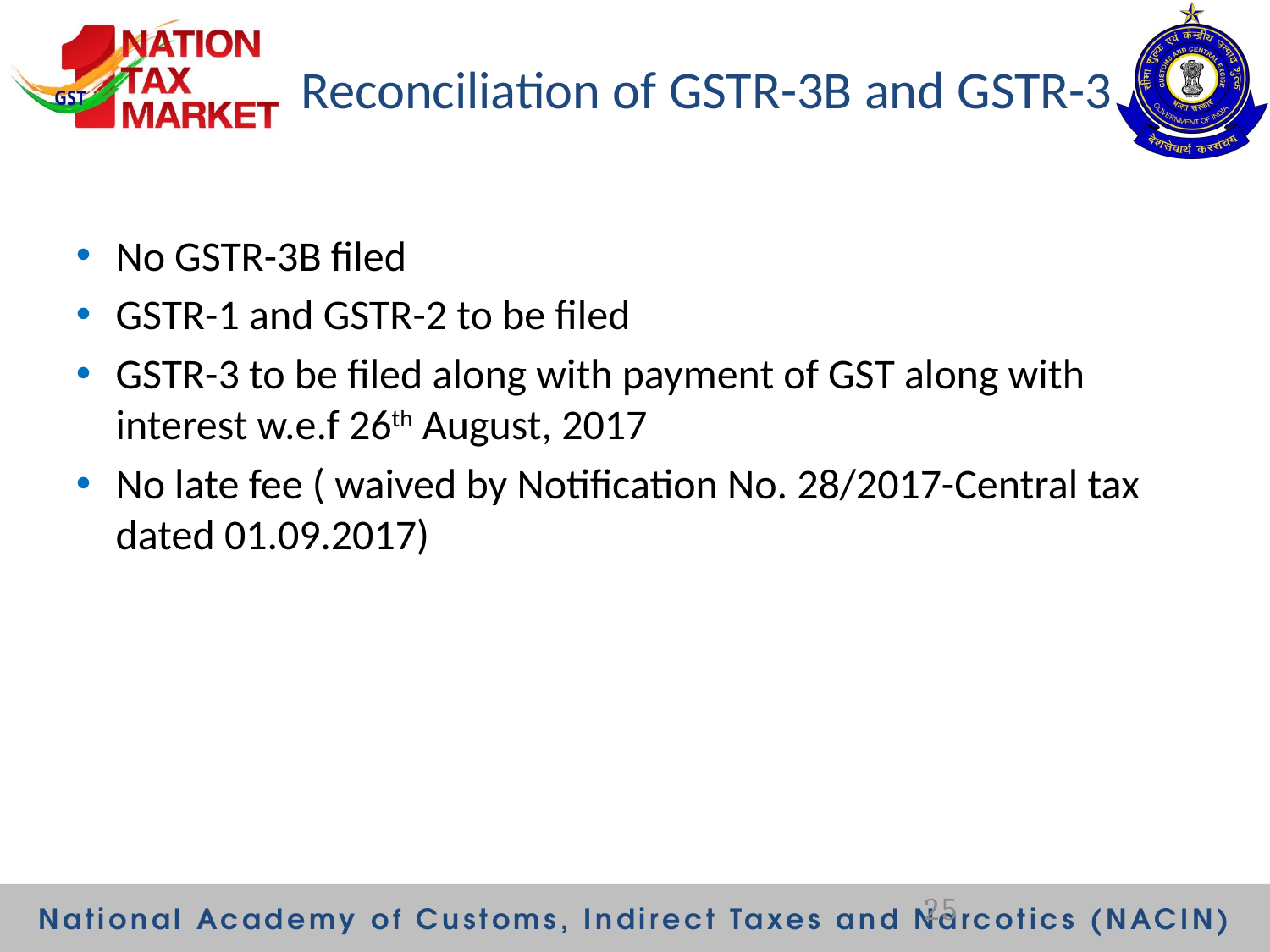

# Reconciliation of GSTR-3B and GSTR-3
No GSTR-3B filed
GSTR-1 and GSTR-2 to be filed
GSTR-3 to be filed along with payment of GST along with interest w.e.f 26th August, 2017
No late fee ( waived by Notification No. 28/2017-Central tax dated 01.09.2017)
25
National Academy of Customs, Indirect Taxes and Narcotics (NACIN)